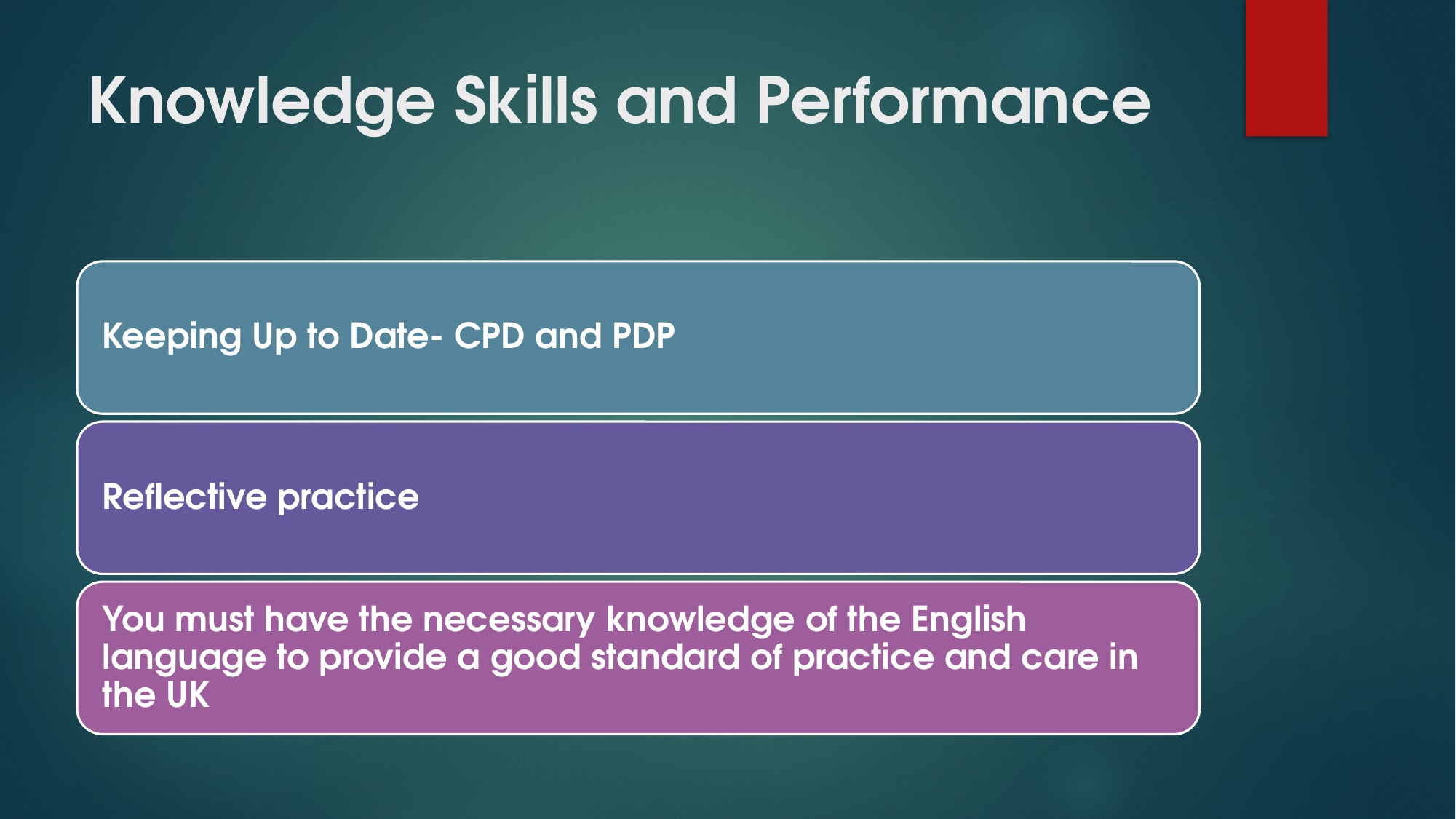

# Knowledge Skills and Performance
Keeping Up to Date- CPD and PDP
Reflective practice
You must have the necessary knowledge of the English language to provide a good standard of practice and care in the UK